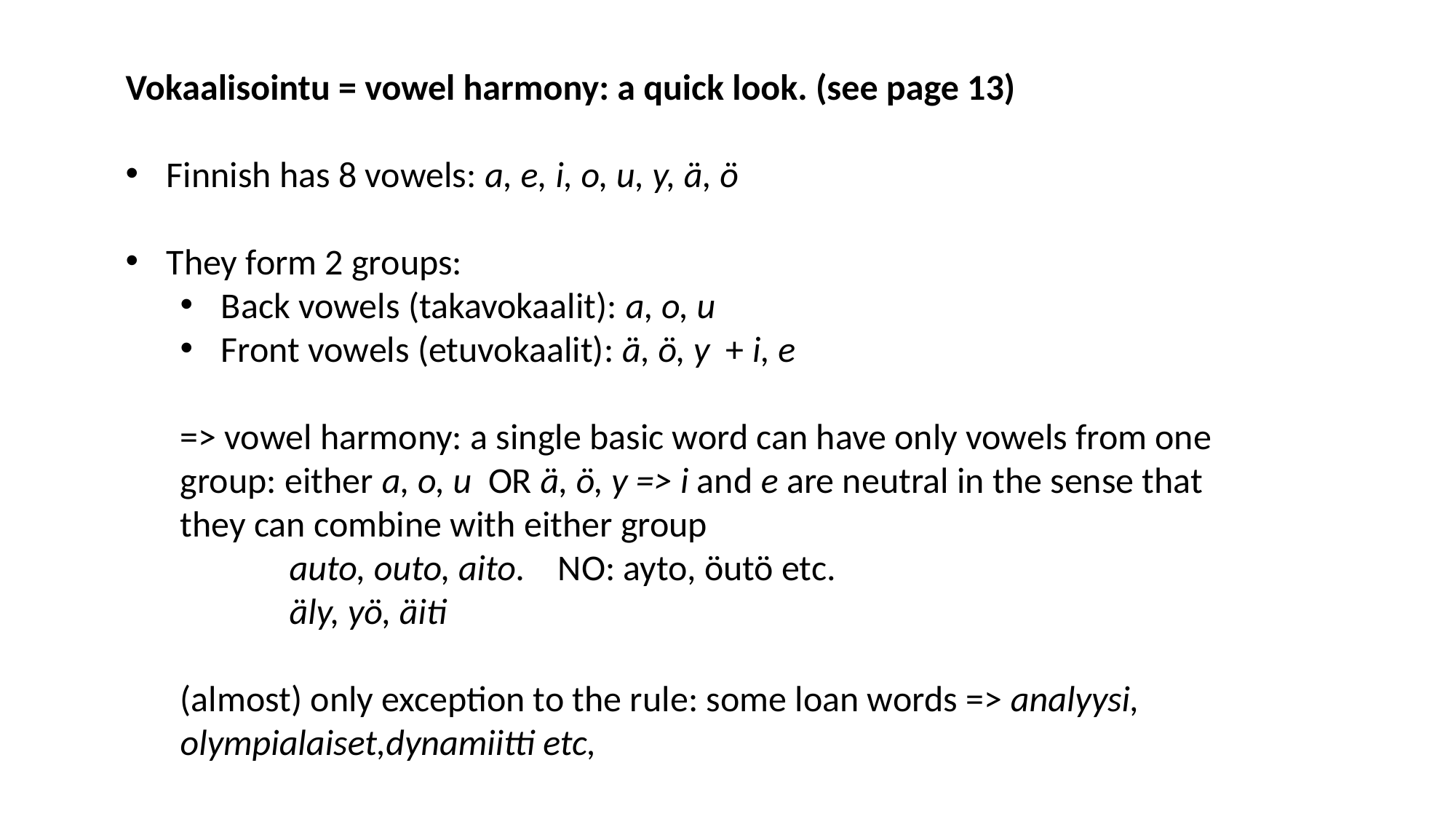

Vokaalisointu = vowel harmony: a quick look. (see page 13)

Finnish has 8 vowels: a, e, i, o, u, y, ä, ö

They form 2 groups:
Back vowels (takavokaalit): a, o, u
Front vowels (etuvokaalit): ä, ö, y  + i, e

=> vowel harmony: a single basic word can have only vowels from one group: either a, o, u  OR ä, ö, y => i and e are neutral in the sense that they can combine with either group
	auto, outo, aito.    NO: ayto, öutö etc.
	äly, yö, äiti

(almost) only exception to the rule: some loan words => analyysi, olympialaiset,dynamiitti etc,